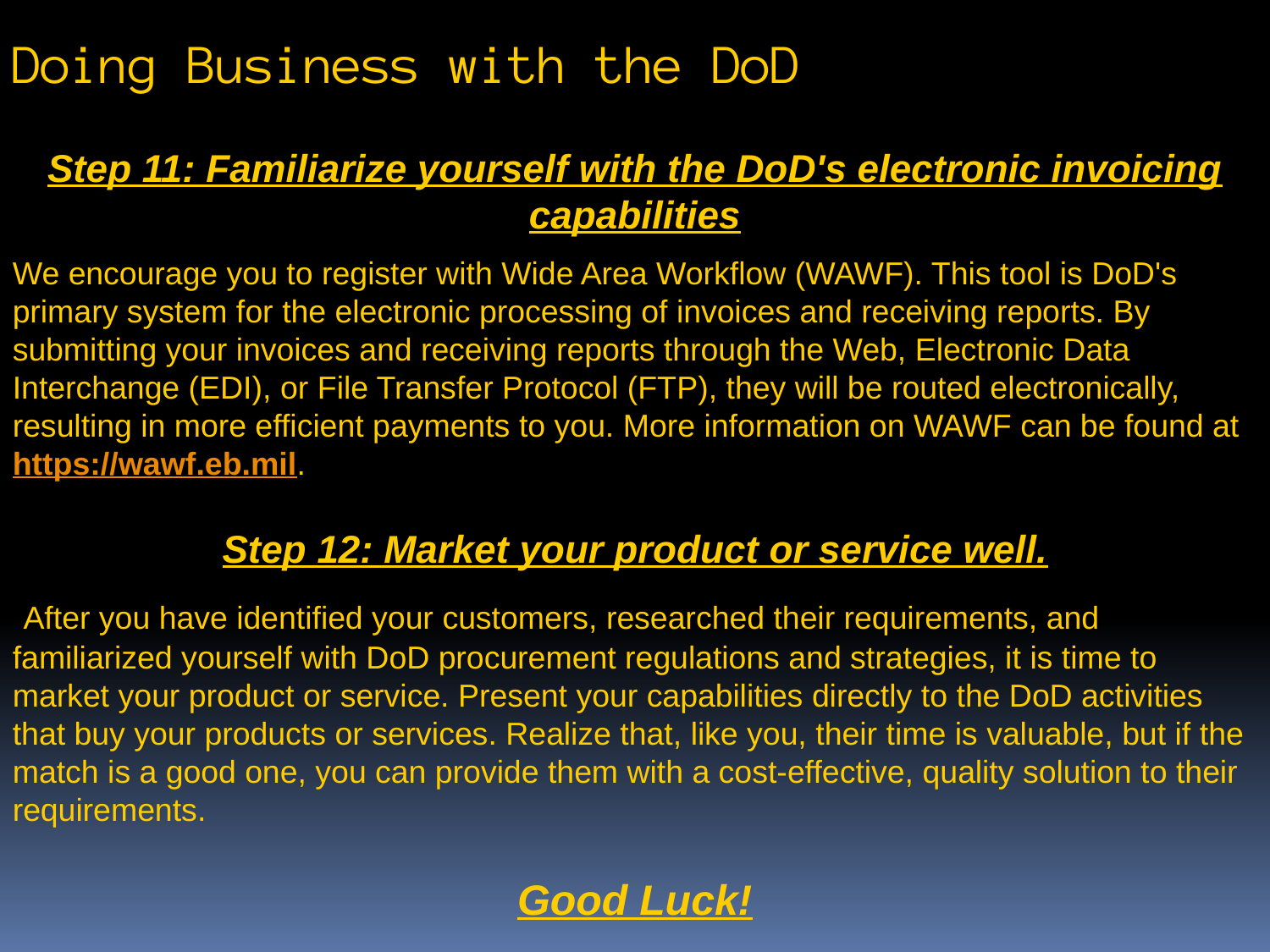

# Doing Business with the DoD
Step 11: Familiarize yourself with the DoD's electronic invoicing capabilities
We encourage you to register with Wide Area Workflow (WAWF). This tool is DoD's primary system for the electronic processing of invoices and receiving reports. By submitting your invoices and receiving reports through the Web, Electronic Data Interchange (EDI), or File Transfer Protocol (FTP), they will be routed electronically, resulting in more efficient payments to you. More information on WAWF can be found at https://wawf.eb.mil.

Step 12: Market your product or service well.
 After you have identified your customers, researched their requirements, and familiarized yourself with DoD procurement regulations and strategies, it is time to market your product or service. Present your capabilities directly to the DoD activities that buy your products or services. Realize that, like you, their time is valuable, but if the match is a good one, you can provide them with a cost-effective, quality solution to their requirements.

Good Luck!